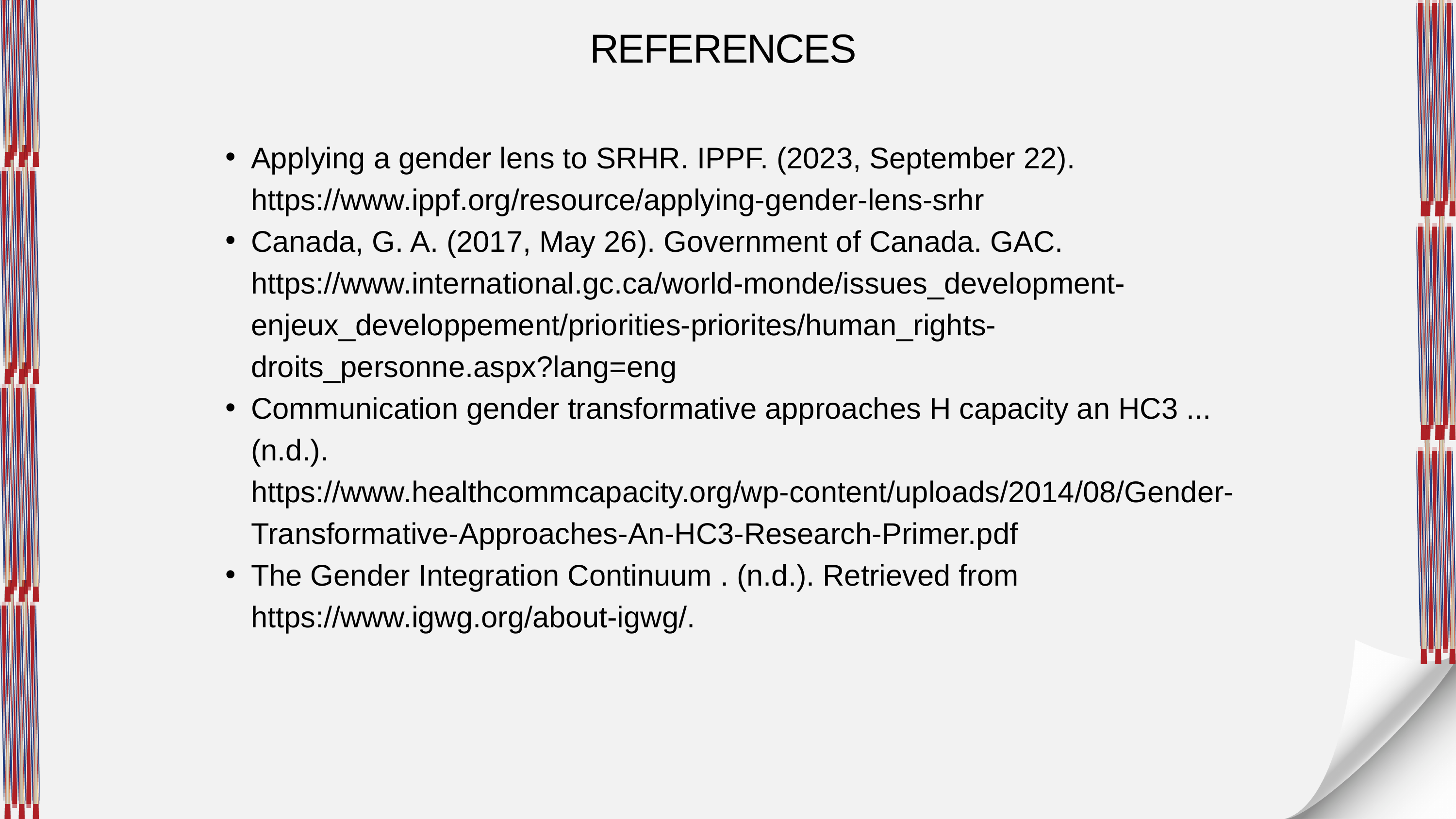

REFERENCES

Applying a gender lens to SRHR. IPPF. (2023, September 22). https://www.ippf.org/resource/applying-gender-lens-srhr
Canada, G. A. (2017, May 26). Government of Canada. GAC. https://www.international.gc.ca/world-monde/issues_development-enjeux_developpement/priorities-priorites/human_rights-droits_personne.aspx?lang=eng
Communication gender transformative approaches H capacity an HC3 ... (n.d.). https://www.healthcommcapacity.org/wp-content/uploads/2014/08/Gender-Transformative-Approaches-An-HC3-Research-Primer.pdf
The Gender Integration Continuum . (n.d.). Retrieved from https://www.igwg.org/about-igwg/.